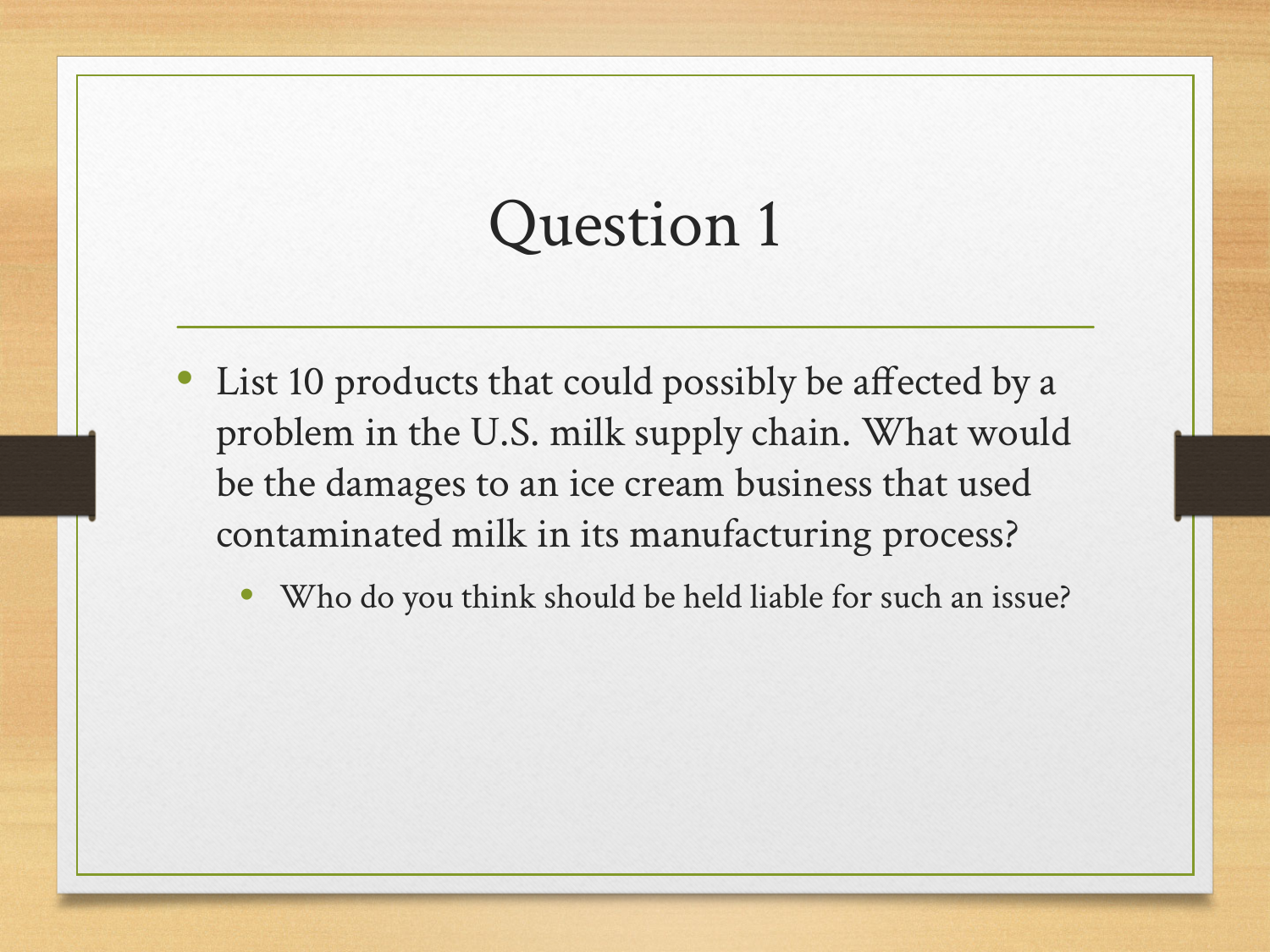

# Question 1
List 10 products that could possibly be affected by a problem in the U.S. milk supply chain. What would be the damages to an ice cream business that used contaminated milk in its manufacturing process?
Who do you think should be held liable for such an issue?